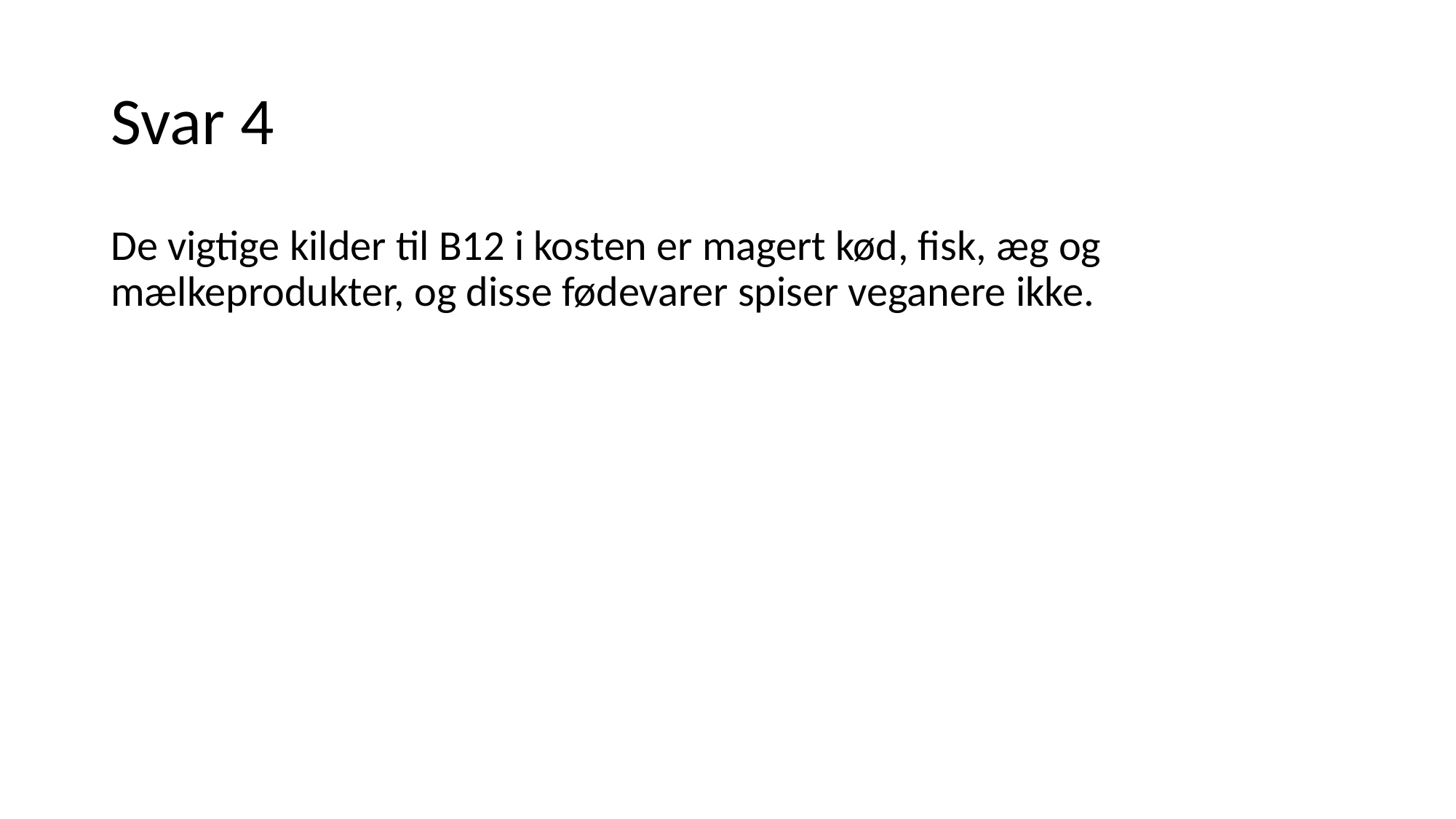

# Svar 4
De vigtige kilder til B12 i kosten er magert kød, fisk, æg og mælkeprodukter, og disse fødevarer spiser veganere ikke.